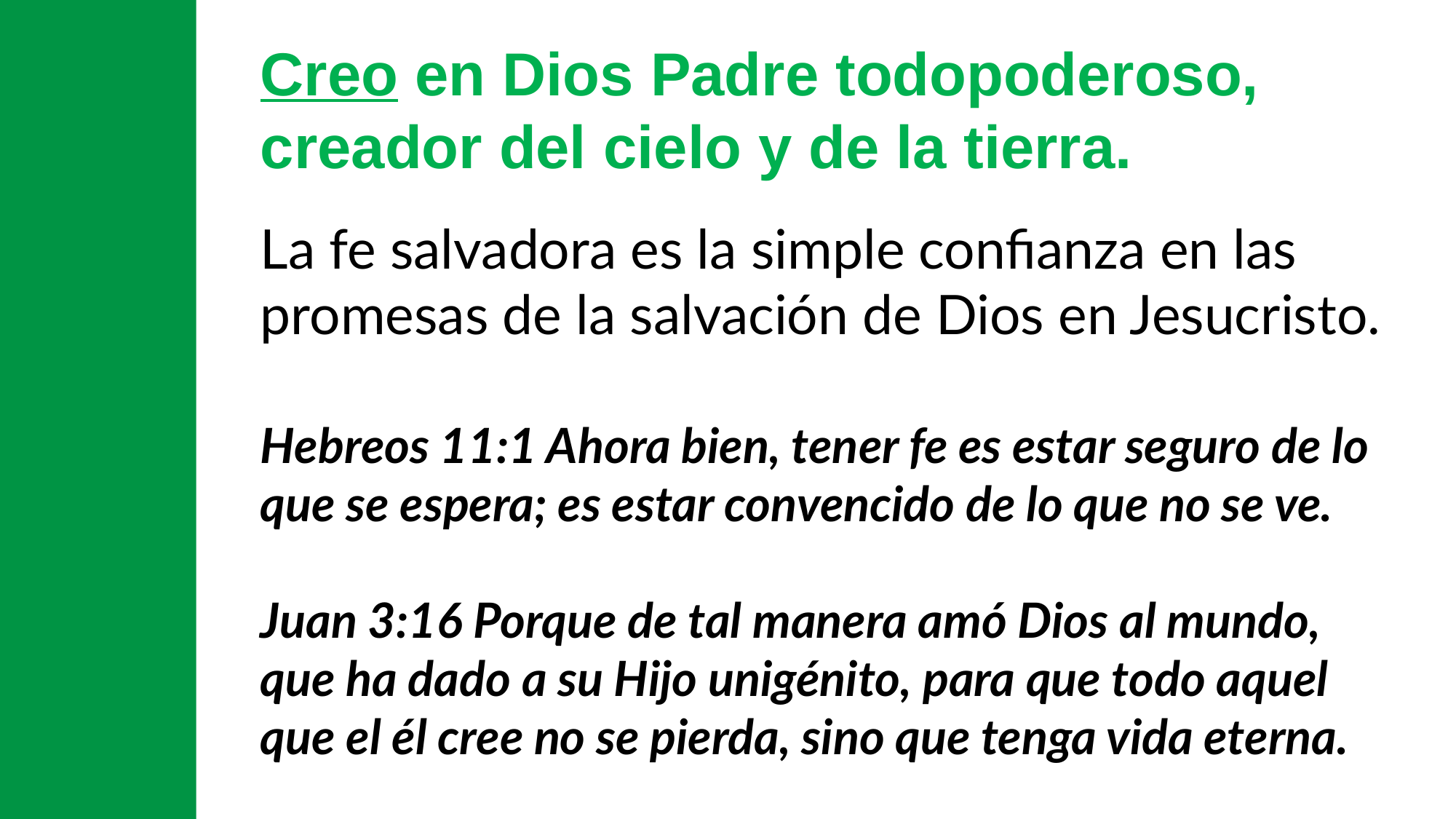

Creo en Dios Padre todopoderoso, creador del cielo y de la tierra.
La fe salvadora es la simple confianza en las promesas de la salvación de Dios en Jesucristo.
Hebreos 11:1 Ahora bien, tener fe es estar seguro de lo que se espera; es estar convencido de lo que no se ve.

Juan 3:16 Porque de tal manera amó Dios al mundo, que ha dado a su Hijo unigénito, para que todo aquel que el él cree no se pierda, sino que tenga vida eterna.